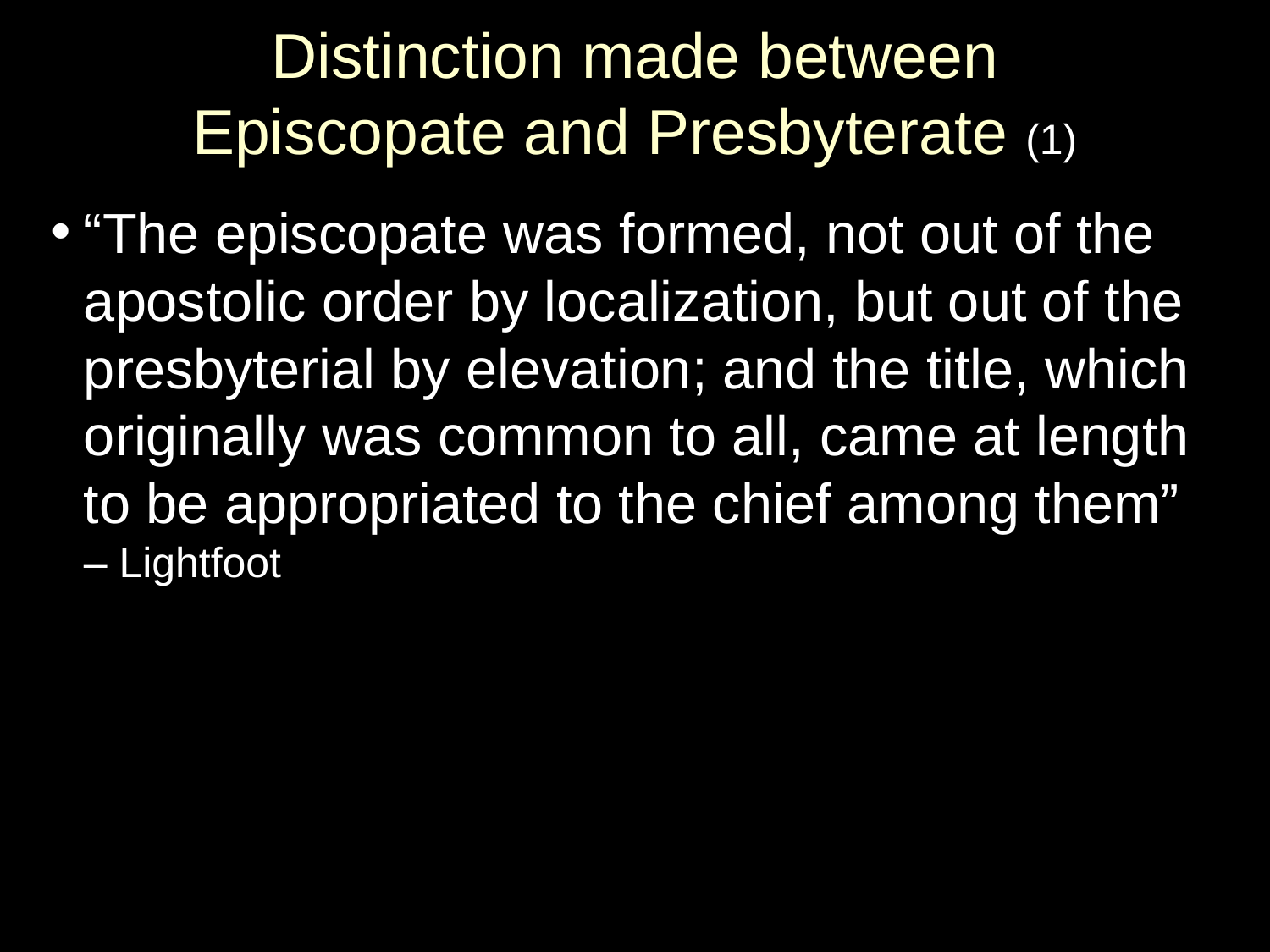

# Distinction made between Episcopate and Presbyterate (1)
“The episcopate was formed, not out of the apostolic order by localization, but out of the presbyterial by elevation; and the title, which originally was common to all, came at length to be appropriated to the chief among them”
– Lightfoot